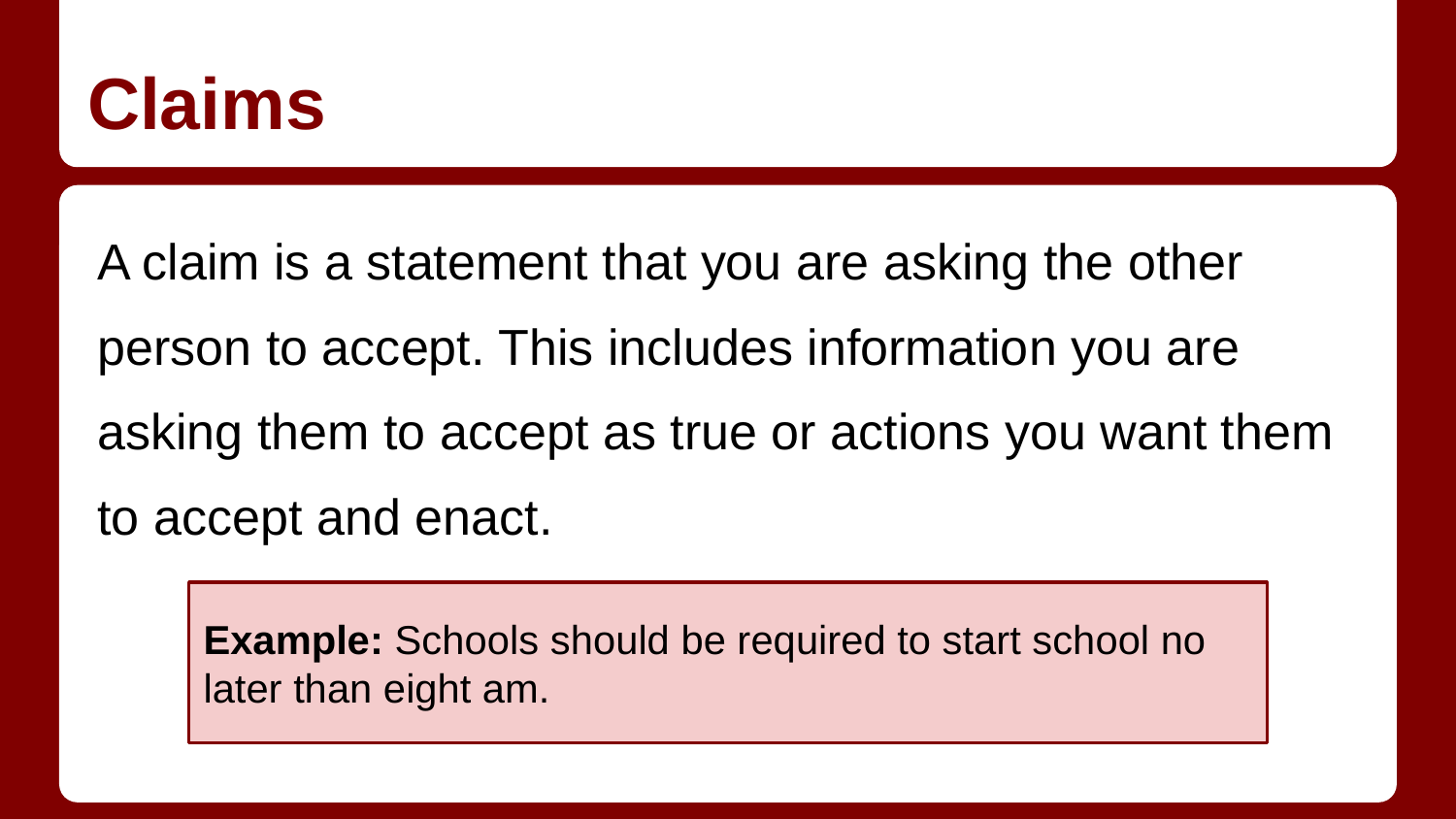

# Claims
A claim is a statement that you are asking the other person to accept. This includes information you are asking them to accept as true or actions you want them to accept and enact.

Example: Schools should be required to start school no later than eight am.